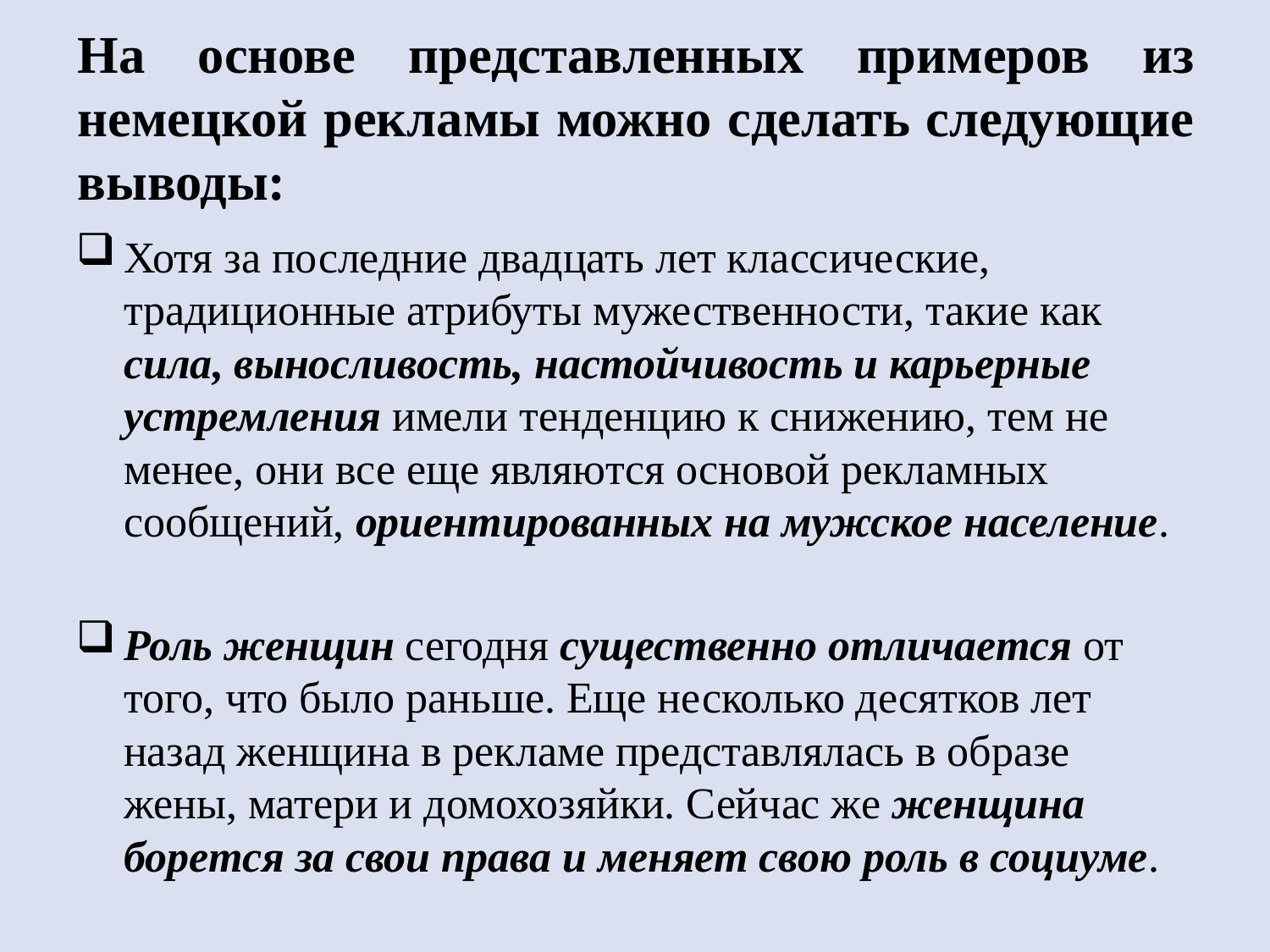

# На основе представленных примеров из немецкой рекламы можно сделать следующие выводы:
Хотя за последние двадцать лет классические, традиционные атрибуты мужественности, такие как сила, выносливость, настойчивость и карьерные устремления имели тенденцию к снижению, тем не менее, они все еще являются основой рекламных сообщений, ориентированных на мужское население.

Роль женщин сегодня существенно отличается от того, что было раньше. Еще несколько десятков лет назад женщина в рекламе представлялась в образе жены, матери и домохозяйки. Сейчас же женщина борется за свои права и меняет свою роль в социуме.